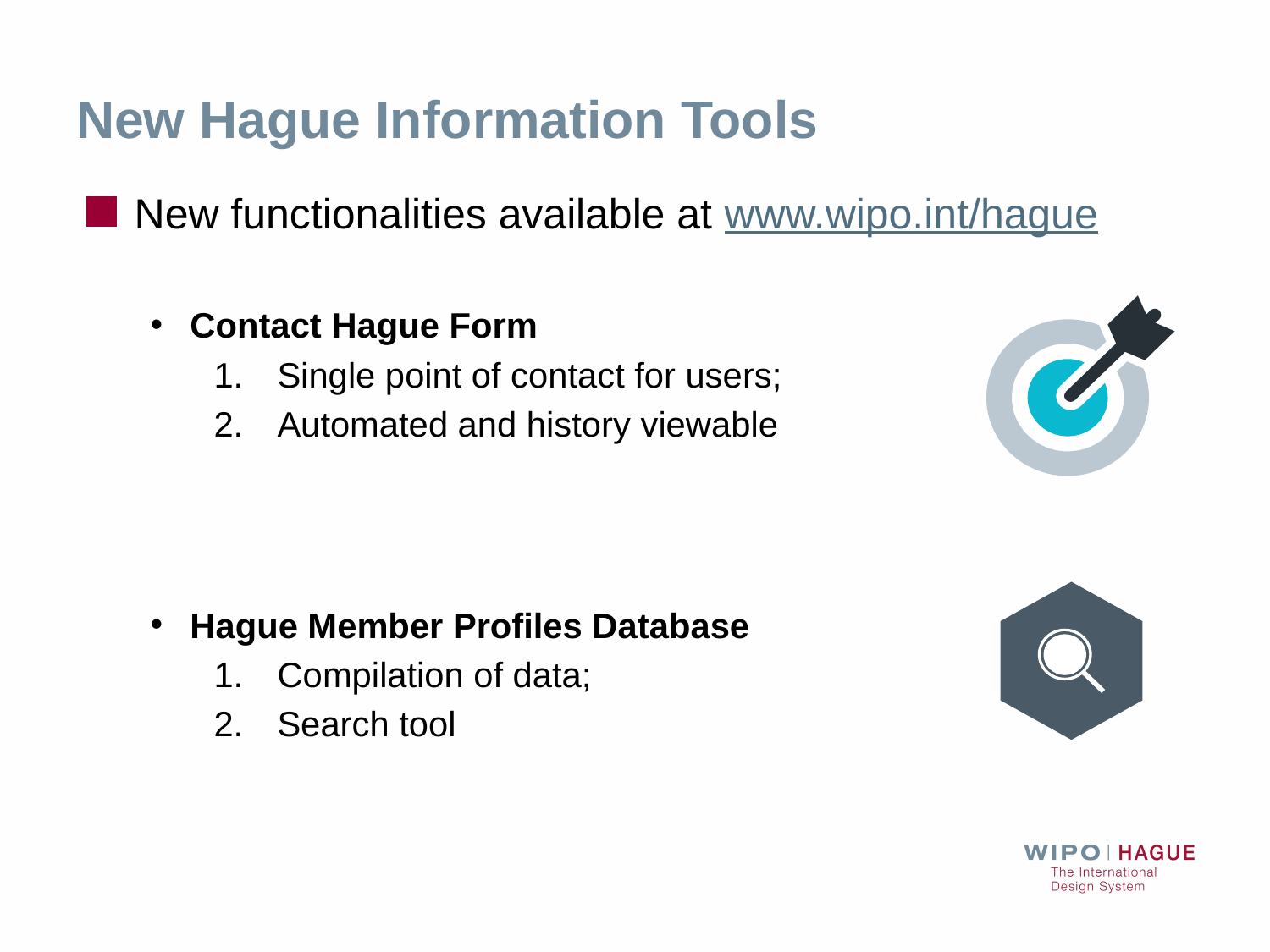

# New Hague Information Tools
New functionalities available at www.wipo.int/hague

Contact Hague Form
Single point of contact for users;
Automated and history viewable

Hague Member Profiles Database
Compilation of data;
Search tool